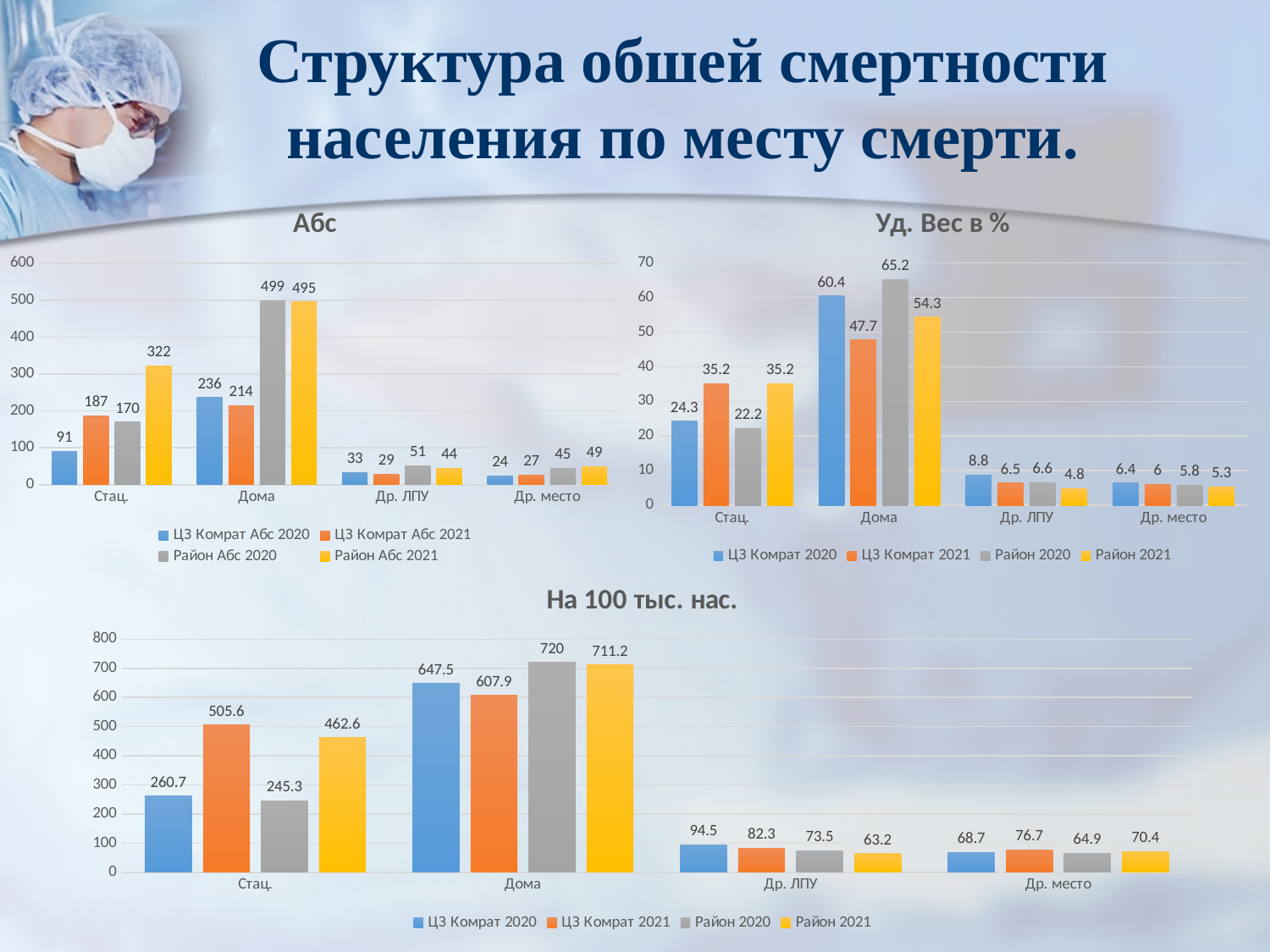

# Структура обшей смертности населения по месту смерти.

### Chart: Уд. Вес в %

| Category | ЦЗ Комрат | ЦЗ Комрат | Район | Район |
|---|---|---|---|---|
| Стац. | 24.3 | 35.2 | 22.2 | 35.2 |
| Дома | 60.4 | 47.7 | 65.2 | 54.3 |
| Др. ЛПУ | 8.8 | 6.5 | 6.6 | 4.8 |
| Др. место | 6.4 | 6.0 | 5.8 | 5.3 |

### Chart: Абс

| Category | ЦЗ Комрат | ЦЗ Комрат | Район | Район |
|---|---|---|---|---|
| Стац. | 91.0 | 187.0 | 170.0 | 322.0 |
| Дома | 236.0 | 214.0 | 499.0 | 495.0 |
| Др. ЛПУ | 33.0 | 29.0 | 51.0 | 44.0 |
| Др. место | 24.0 | 27.0 | 45.0 | 49.0 |

### Chart: На 100 тыс. нас.

| Category | ЦЗ Комрат | ЦЗ Комрат | Район | Район |
|---|---|---|---|---|
| Стац. | 260.7 | 505.6 | 245.3 | 462.6 |
| Дома | 647.5 | 607.9 | 720.0 | 711.2 |
| Др. ЛПУ | 94.5 | 82.3 | 73.5 | 63.2 |
| Др. место | 68.7 | 76.7 | 64.9 | 70.4 |